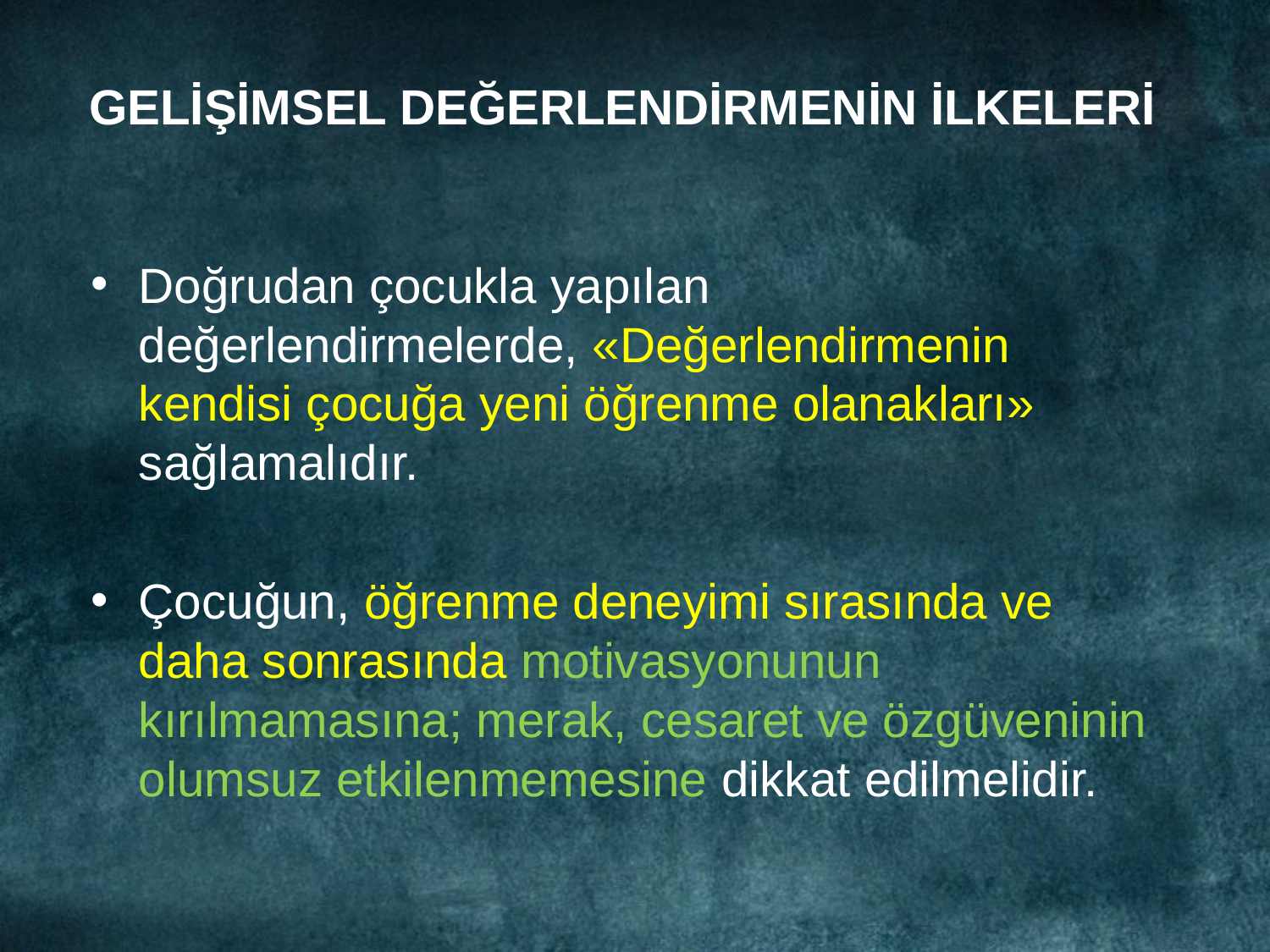

# GELİŞİMSEL DEĞERLENDİRMENİN İLKELERİ
Doğrudan çocukla yapılan değerlendirmelerde, «Değerlendirmenin kendisi çocuğa yeni öğrenme olanakları» sağlamalıdır.

Çocuğun, öğrenme deneyimi sırasında ve daha sonrasında motivasyonunun kırılmamasına; merak, cesaret ve özgüveninin olumsuz etkilenmemesine dikkat edilmelidir.